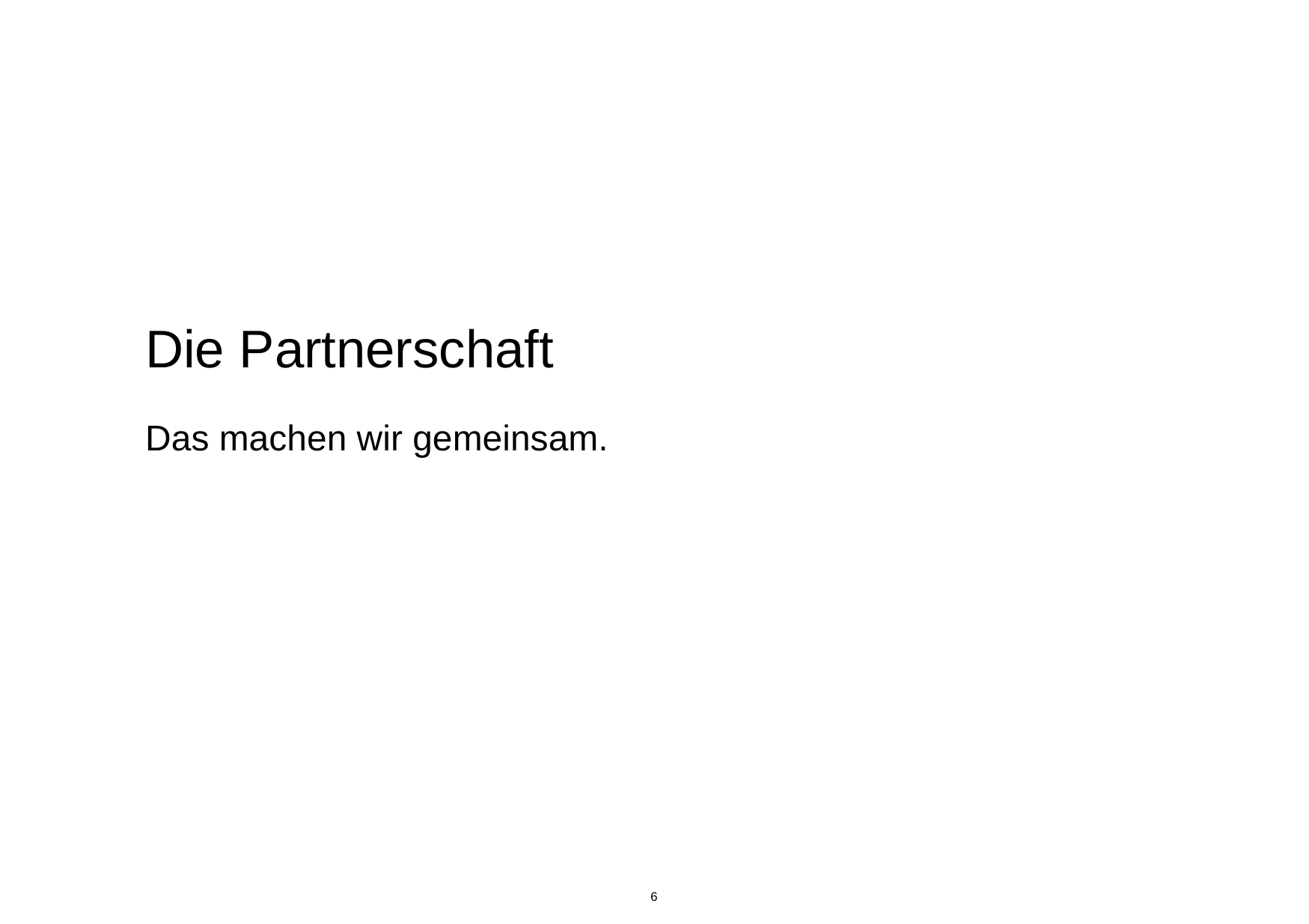

# Die Partnerschaft
Das machen wir gemeinsam.
6